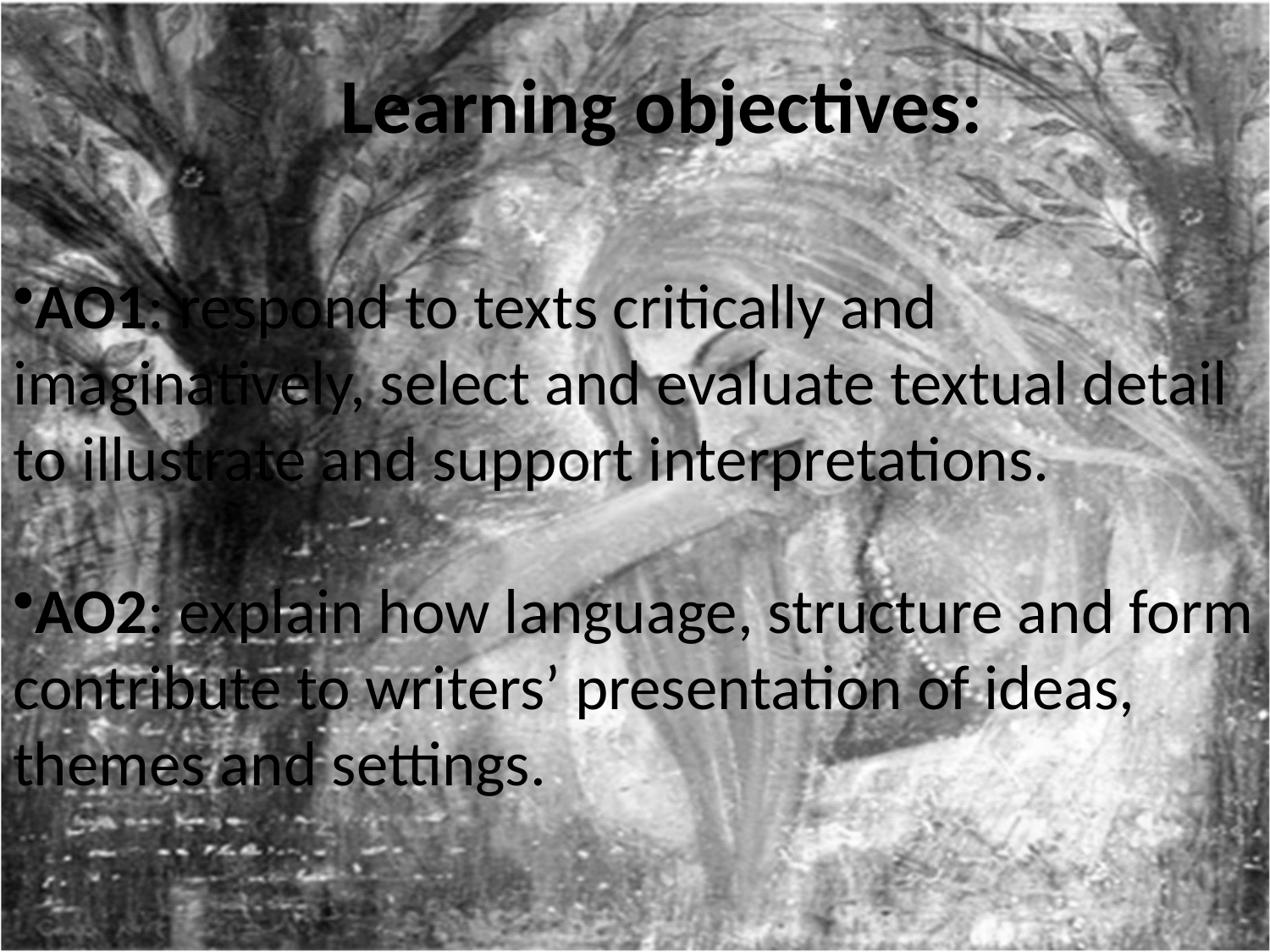

Learning objectives:
AO1: respond to texts critically and imaginatively, select and evaluate textual detail to illustrate and support interpretations.

AO2: explain how language, structure and form contribute to writers’ presentation of ideas, themes and settings.